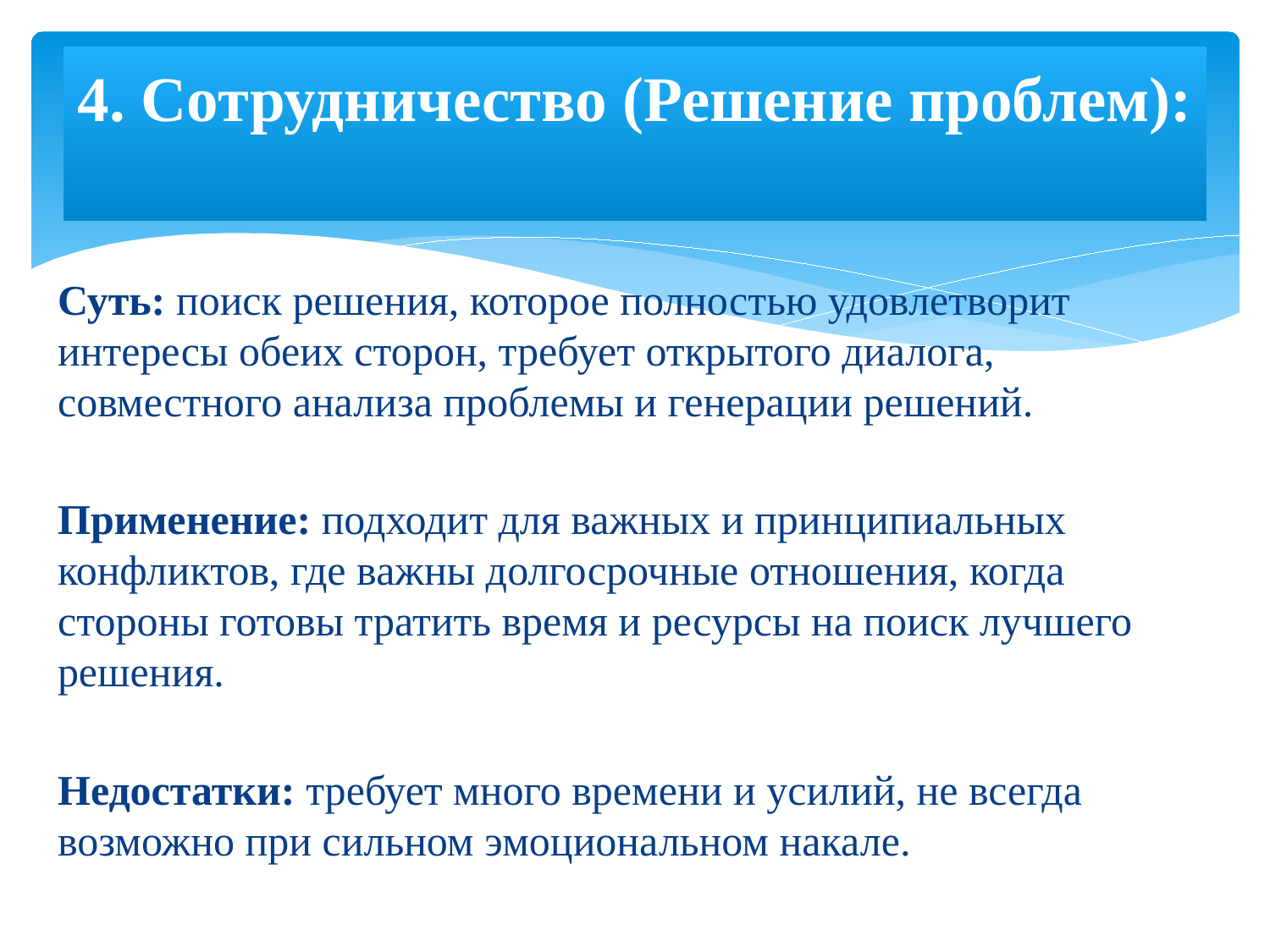

# 4. Сотрудничество (Решение проблем):
Суть: поиск решения, которое полностью удовлетворит интересы обеих сторон, требует открытого диалога, совместного анализа проблемы и генерации решений.

Применение: подходит для важных и принципиальных конфликтов, где важны долгосрочные отношения, когда стороны готовы тратить время и ресурсы на поиск лучшего решения.

Недостатки: требует много времени и усилий, не всегда возможно при сильном эмоциональном накале.